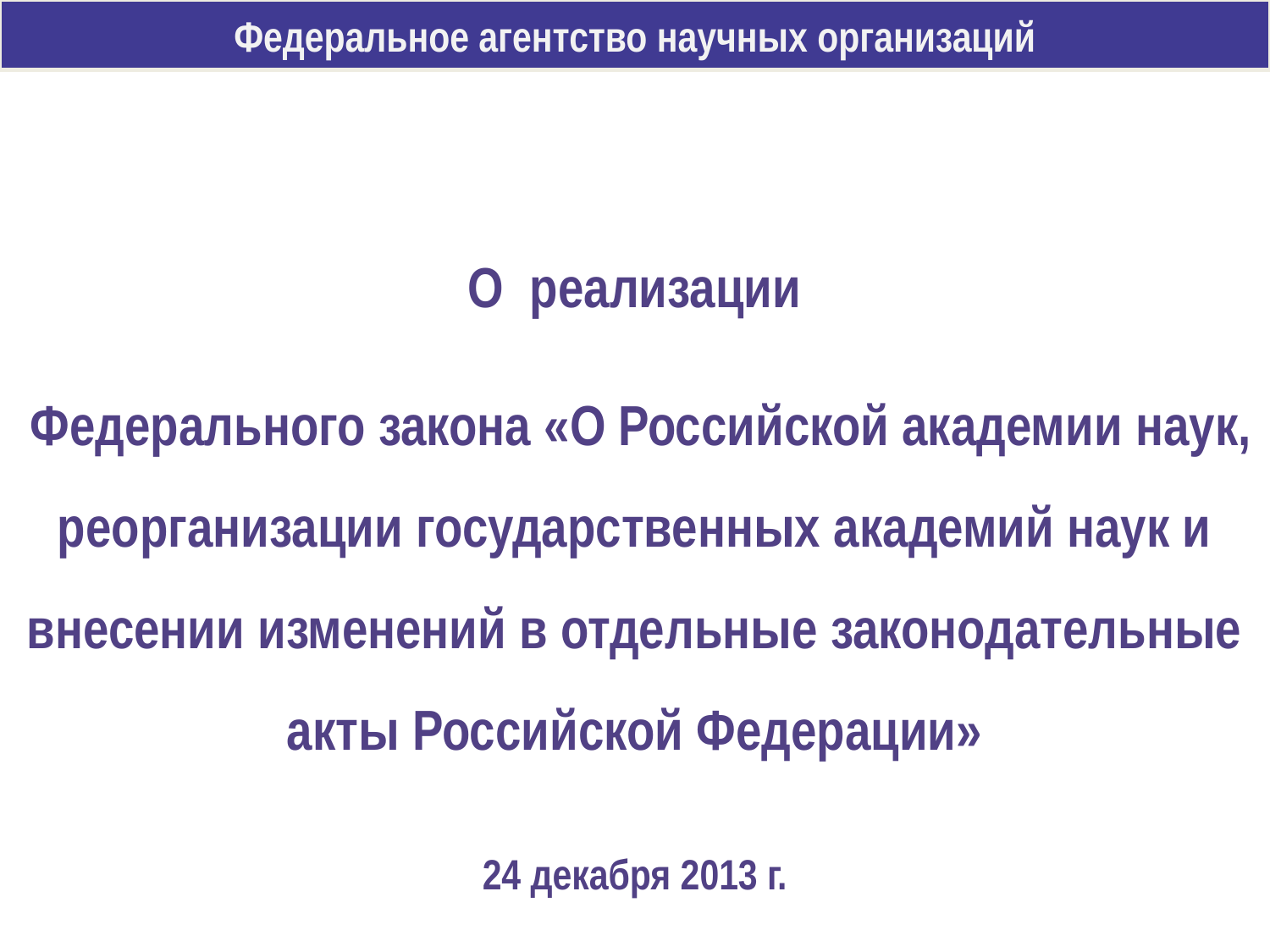

Федеральное агентство научных организаций

О  реализации
 Федерального закона «О Российской академии наук, реорганизации государственных академий наук и внесении изменений в отдельные законодательные акты Российской Федерации»

24 декабря 2013 г.